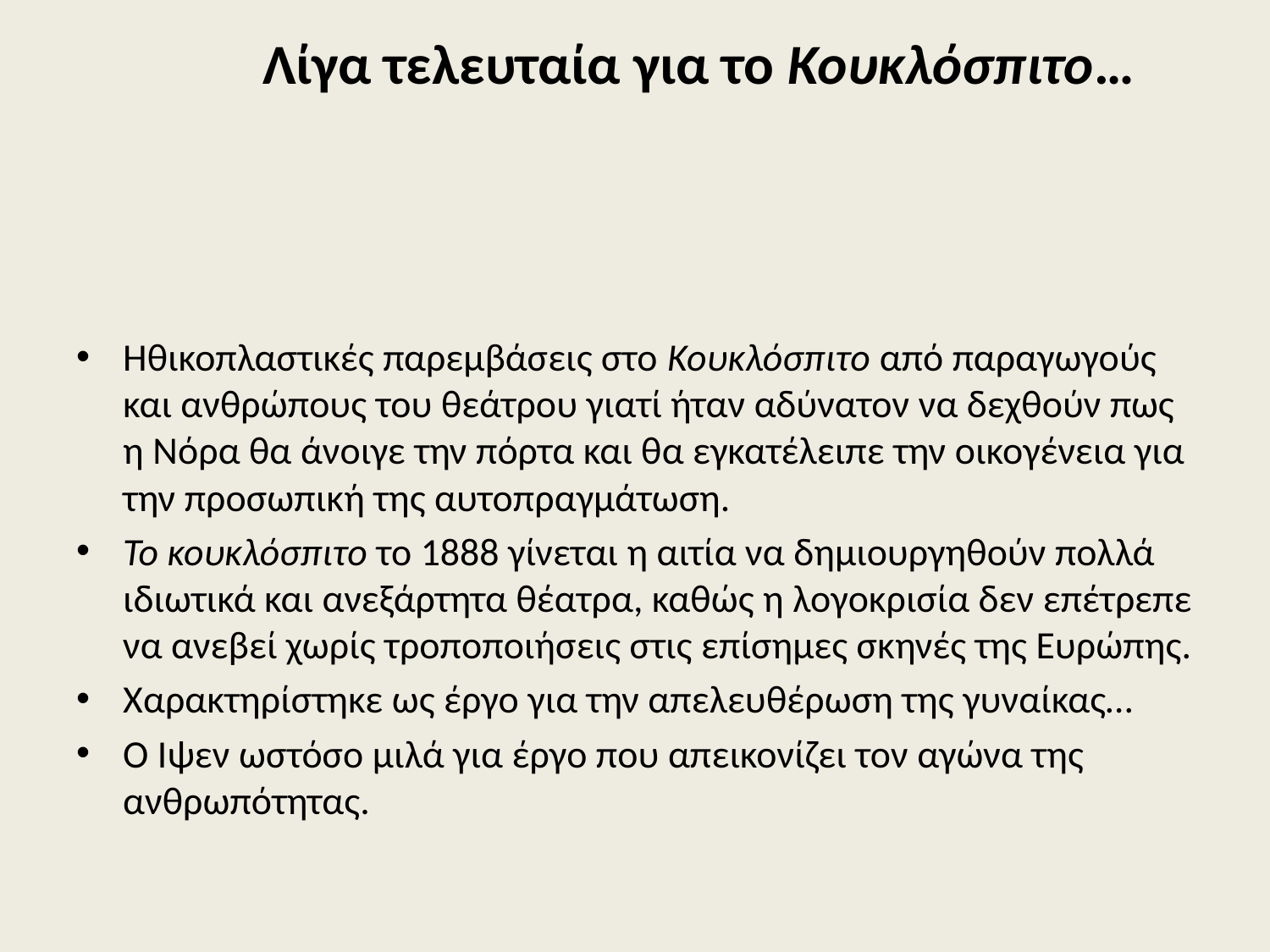

# Λίγα τελευταία για το Κουκλόσπιτο…
Ηθικοπλαστικές παρεμβάσεις στο Κουκλόσπιτο από παραγωγούς και ανθρώπους του θεάτρου γιατί ήταν αδύνατον να δεχθούν πως η Νόρα θα άνοιγε την πόρτα και θα εγκατέλειπε την οικογένεια για την προσωπική της αυτοπραγμάτωση.
Το κουκλόσπιτο το 1888 γίνεται η αιτία να δημιουργηθούν πολλά ιδιωτικά και ανεξάρτητα θέατρα, καθώς η λογοκρισία δεν επέτρεπε να ανεβεί χωρίς τροποποιήσεις στις επίσημες σκηνές της Ευρώπης.
Χαρακτηρίστηκε ως έργο για την απελευθέρωση της γυναίκας…
Ο Ίψεν ωστόσο μιλά για έργο που απεικονίζει τον αγώνα της ανθρωπότητας.